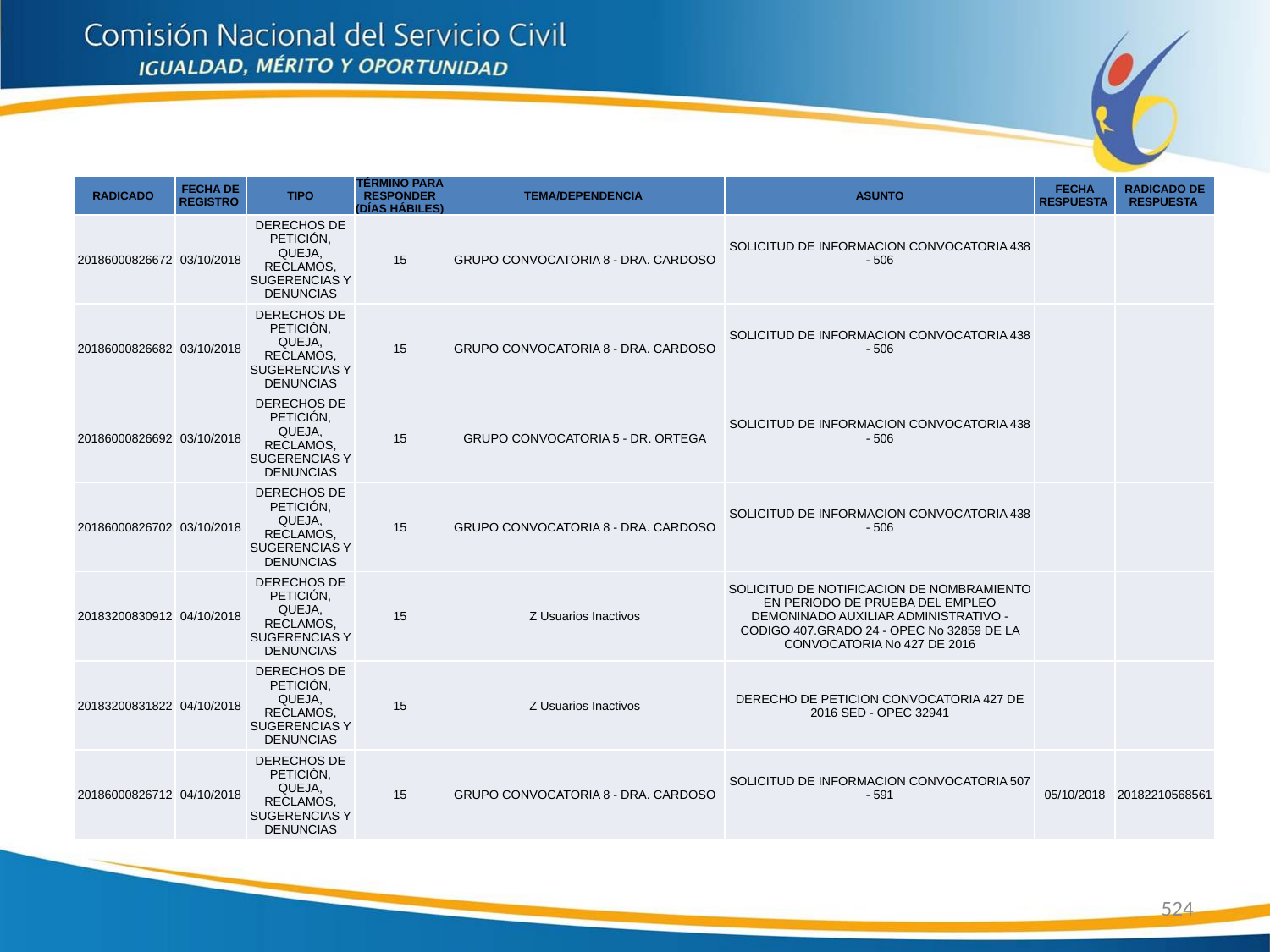

| RADICADO | FECHA DE REGISTRO | TIPO | TÉRMINO PARA RESPONDER (DÍAS HÁBILES) | TEMA/DEPENDENCIA | ASUNTO | FECHA RESPUESTA | RADICADO DE RESPUESTA |
| --- | --- | --- | --- | --- | --- | --- | --- |
| 20186000826672 | 03/10/2018 | DERECHOS DE PETICIÓN, QUEJA, RECLAMOS, SUGERENCIAS Y DENUNCIAS | 15 | GRUPO CONVOCATORIA 8 - DRA. CARDOSO | SOLICITUD DE INFORMACION CONVOCATORIA 438 - 506 |  |  |
| 20186000826682 | 03/10/2018 | DERECHOS DE PETICIÓN, QUEJA, RECLAMOS, SUGERENCIAS Y DENUNCIAS | 15 | GRUPO CONVOCATORIA 8 - DRA. CARDOSO | SOLICITUD DE INFORMACION CONVOCATORIA 438 - 506 |  |  |
| 20186000826692 | 03/10/2018 | DERECHOS DE PETICIÓN, QUEJA, RECLAMOS, SUGERENCIAS Y DENUNCIAS | 15 | GRUPO CONVOCATORIA 5 - DR. ORTEGA | SOLICITUD DE INFORMACION CONVOCATORIA 438 - 506 |  |  |
| 20186000826702 | 03/10/2018 | DERECHOS DE PETICIÓN, QUEJA, RECLAMOS, SUGERENCIAS Y DENUNCIAS | 15 | GRUPO CONVOCATORIA 8 - DRA. CARDOSO | SOLICITUD DE INFORMACION CONVOCATORIA 438 - 506 |  |  |
| 20183200830912 | 04/10/2018 | DERECHOS DE PETICIÓN, QUEJA, RECLAMOS, SUGERENCIAS Y DENUNCIAS | 15 | Z Usuarios Inactivos | SOLICITUD DE NOTIFICACION DE NOMBRAMIENTO EN PERIODO DE PRUEBA DEL EMPLEO DEMONINADO AUXILIAR ADMINISTRATIVO - CODIGO 407.GRADO 24 - OPEC No 32859 DE LA CONVOCATORIA No 427 DE 2016 |  |  |
| 20183200831822 | 04/10/2018 | DERECHOS DE PETICIÓN, QUEJA, RECLAMOS, SUGERENCIAS Y DENUNCIAS | 15 | Z Usuarios Inactivos | DERECHO DE PETICION CONVOCATORIA 427 DE 2016 SED - OPEC 32941 |  |  |
| 20186000826712 | 04/10/2018 | DERECHOS DE PETICIÓN, QUEJA, RECLAMOS, SUGERENCIAS Y DENUNCIAS | 15 | GRUPO CONVOCATORIA 8 - DRA. CARDOSO | SOLICITUD DE INFORMACION CONVOCATORIA 507 - 591 | 05/10/2018 | 20182210568561 |
524